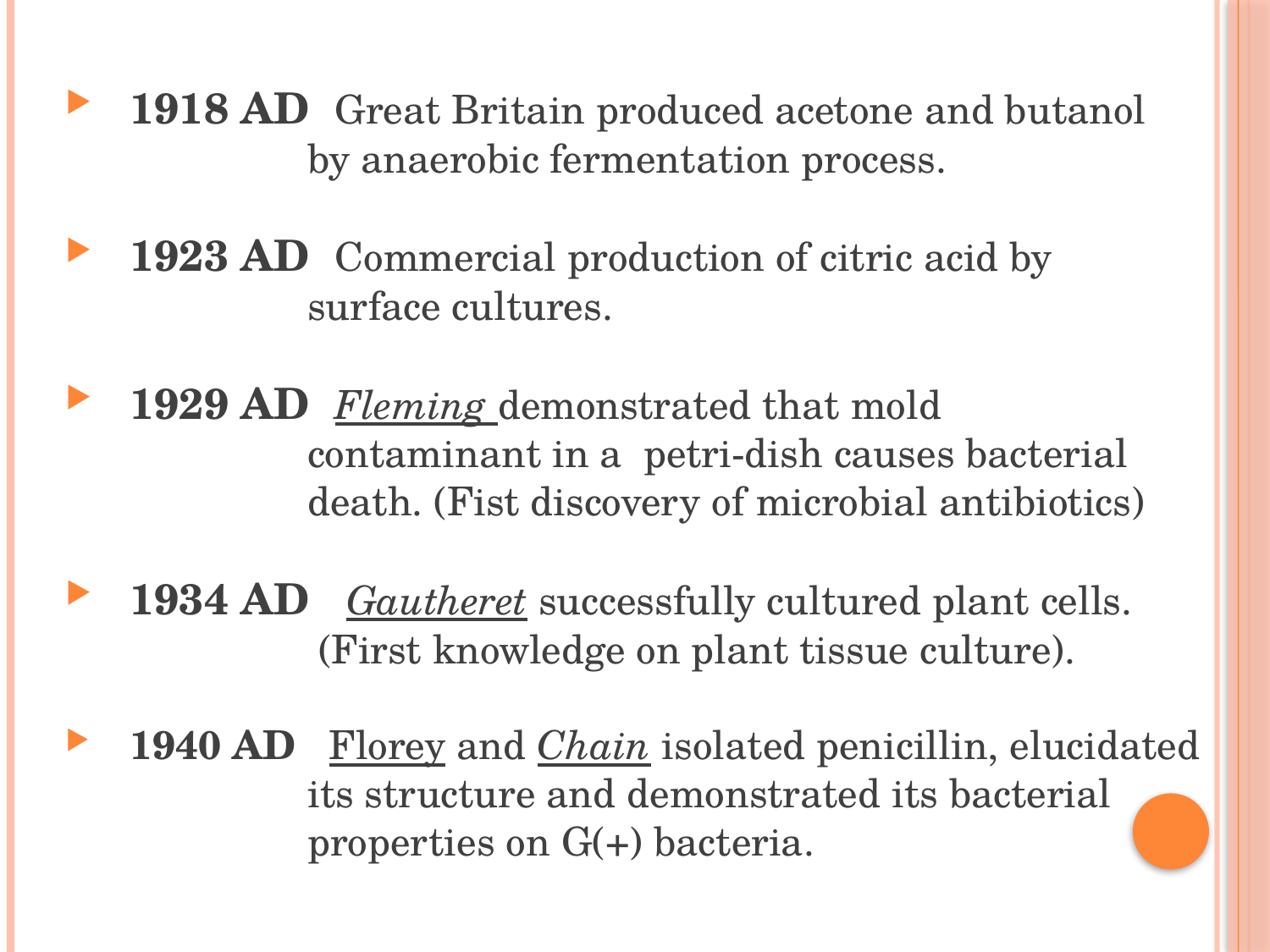

1918 AD  Great Britain produced acetone and butanol
                      by anaerobic fermentation process.

1923 AD  Commercial production of citric acid by
                      surface cultures.

1929 AD  Fleming demonstrated that mold
                      contaminant in a  petri-dish causes bacterial
                      death. (Fist discovery of microbial antibiotics)

1934 AD   Gautheret successfully cultured plant cells.
                       (First knowledge on plant tissue culture).

1940 AD   Florey and Chain isolated penicillin, elucidated
                      its structure and demonstrated its bacterial
                      properties on G(+) bacteria.